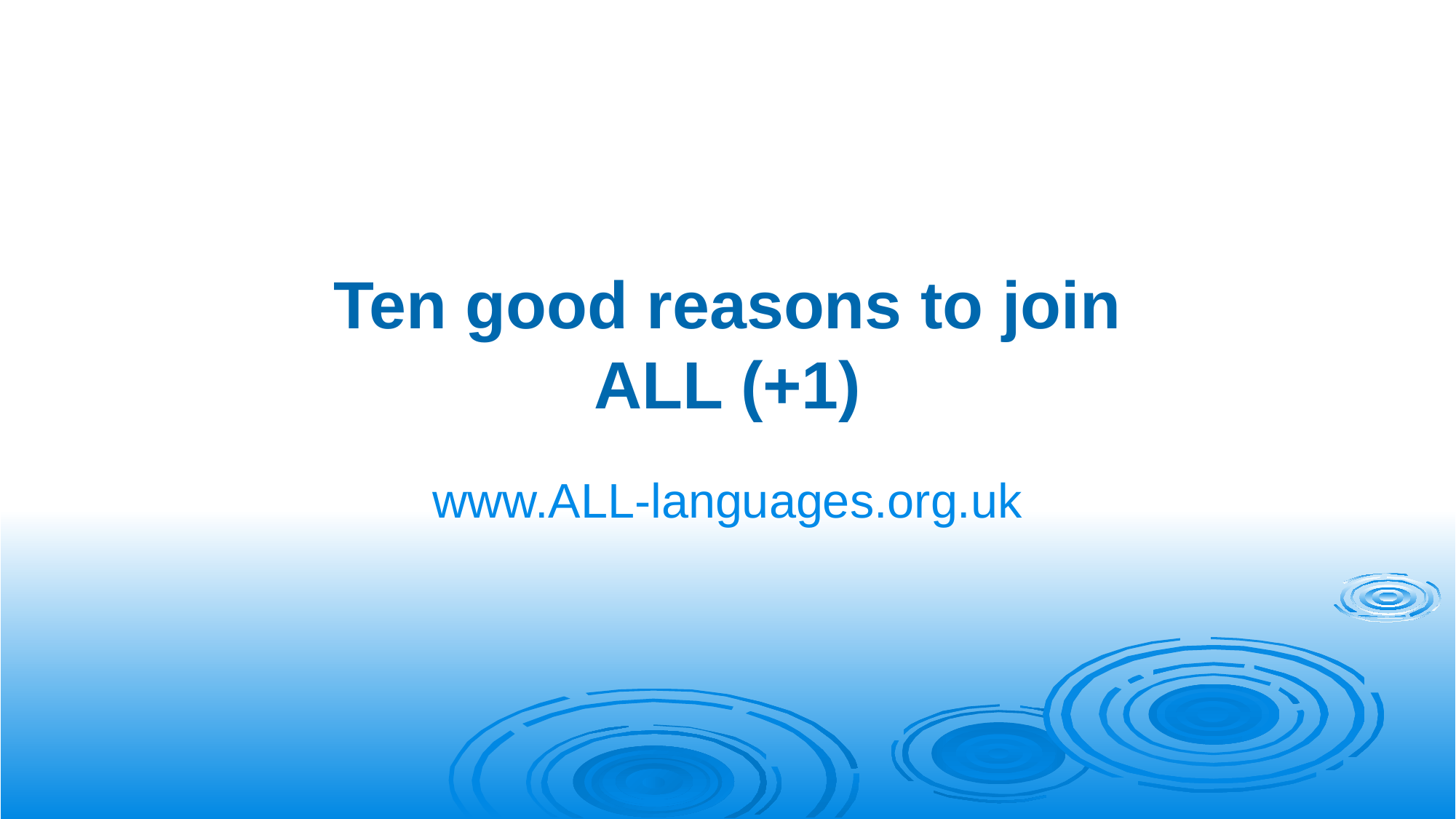

# Ten good reasons to join ALL (+1)
www.ALL-languages.org.uk